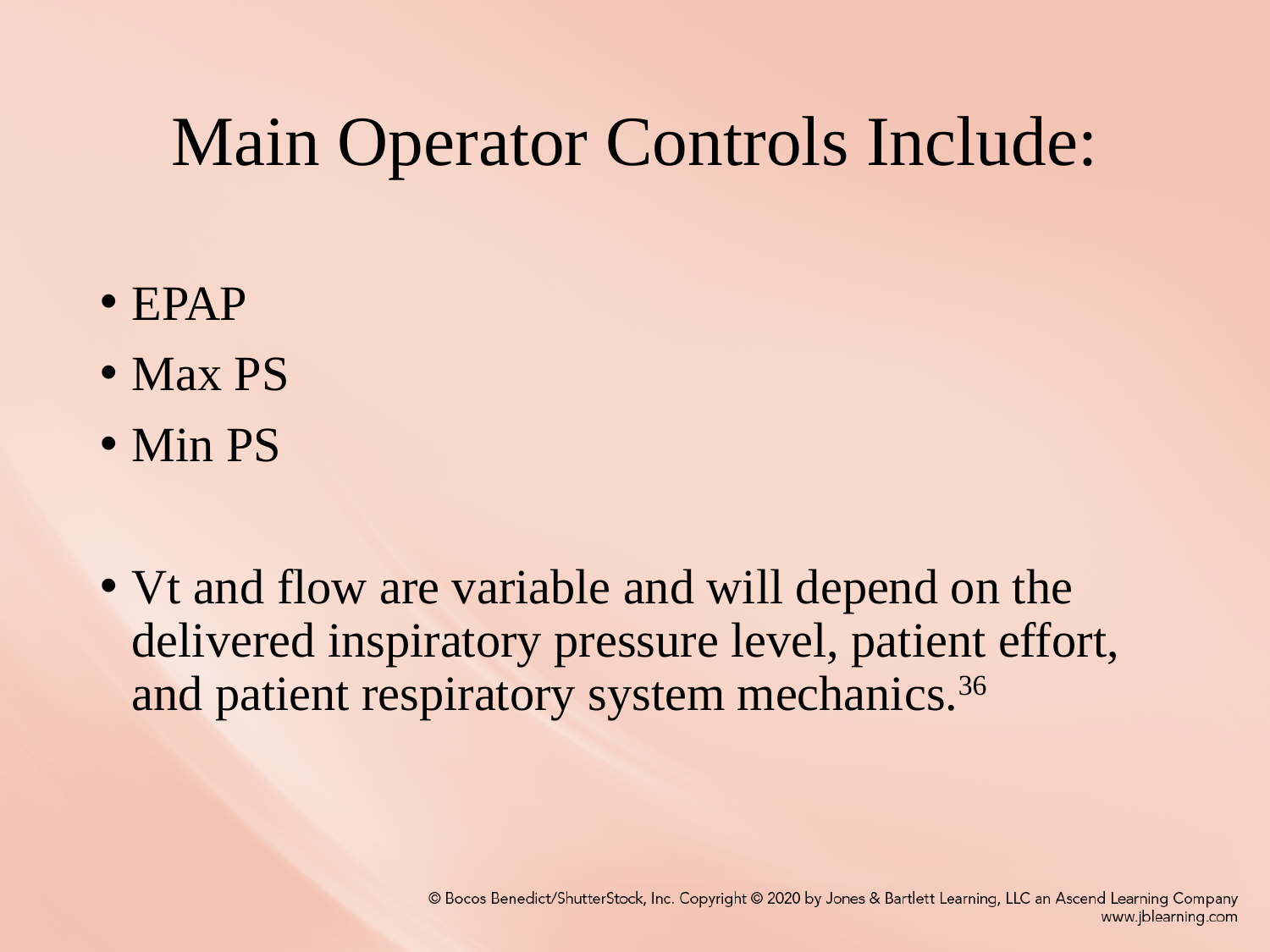

# Main Operator Controls Include:
EPAP
Max PS
Min PS

Vt and flow are variable and will depend on the delivered inspiratory pressure level, patient effort, and patient respiratory system mechanics.36